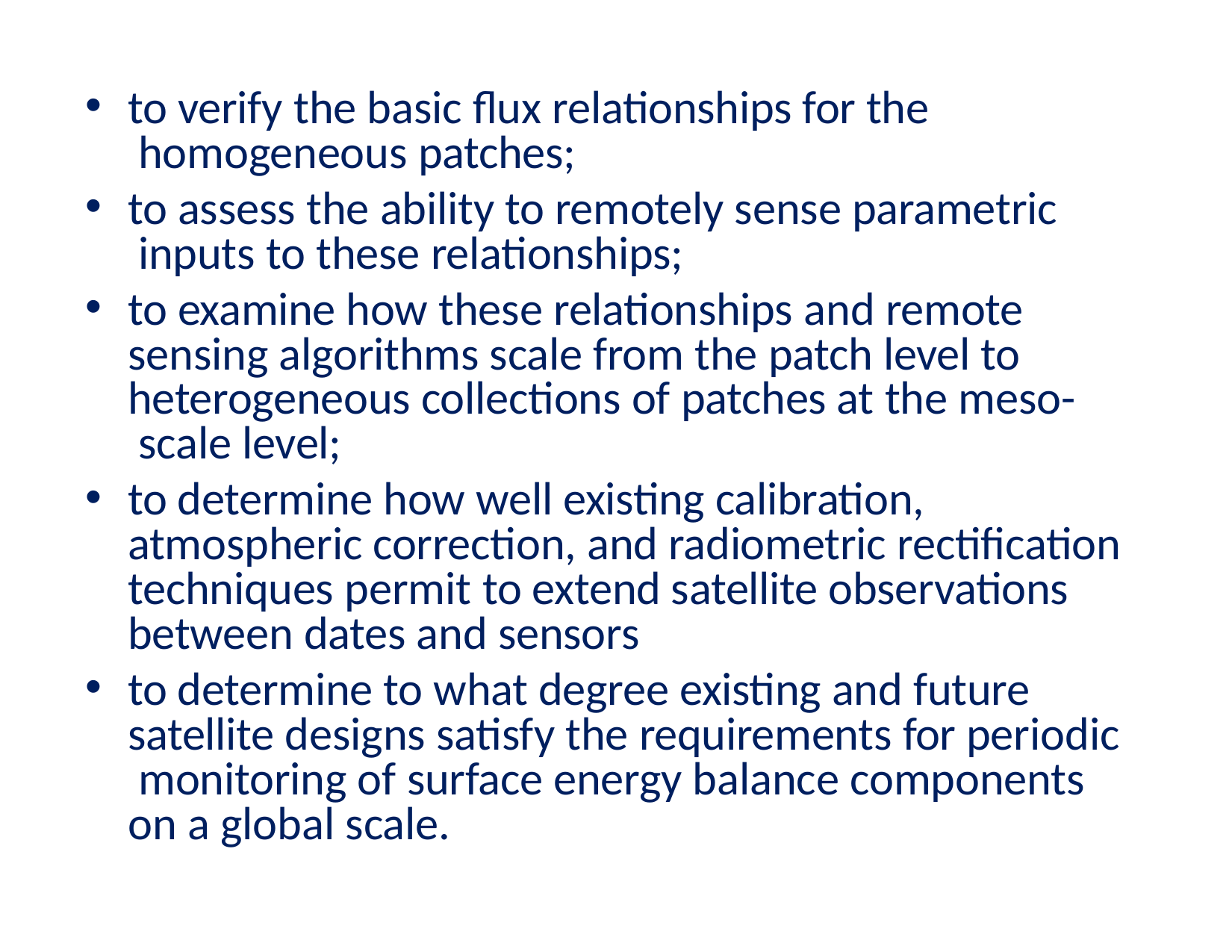

to verify the basic flux relationships for the  homogeneous patches;
to assess the ability to remotely sense parametric  inputs to these relationships;
to examine how these relationships and remote  sensing algorithms scale from the patch level to  heterogeneous collections of patches at the meso-  scale level;
to determine how well existing calibration,  atmospheric correction, and radiometric rectification  techniques permit to extend satellite observations  between dates and sensors
to determine to what degree existing and future  satellite designs satisfy the requirements for periodic  monitoring of surface energy balance components  on a global scale.